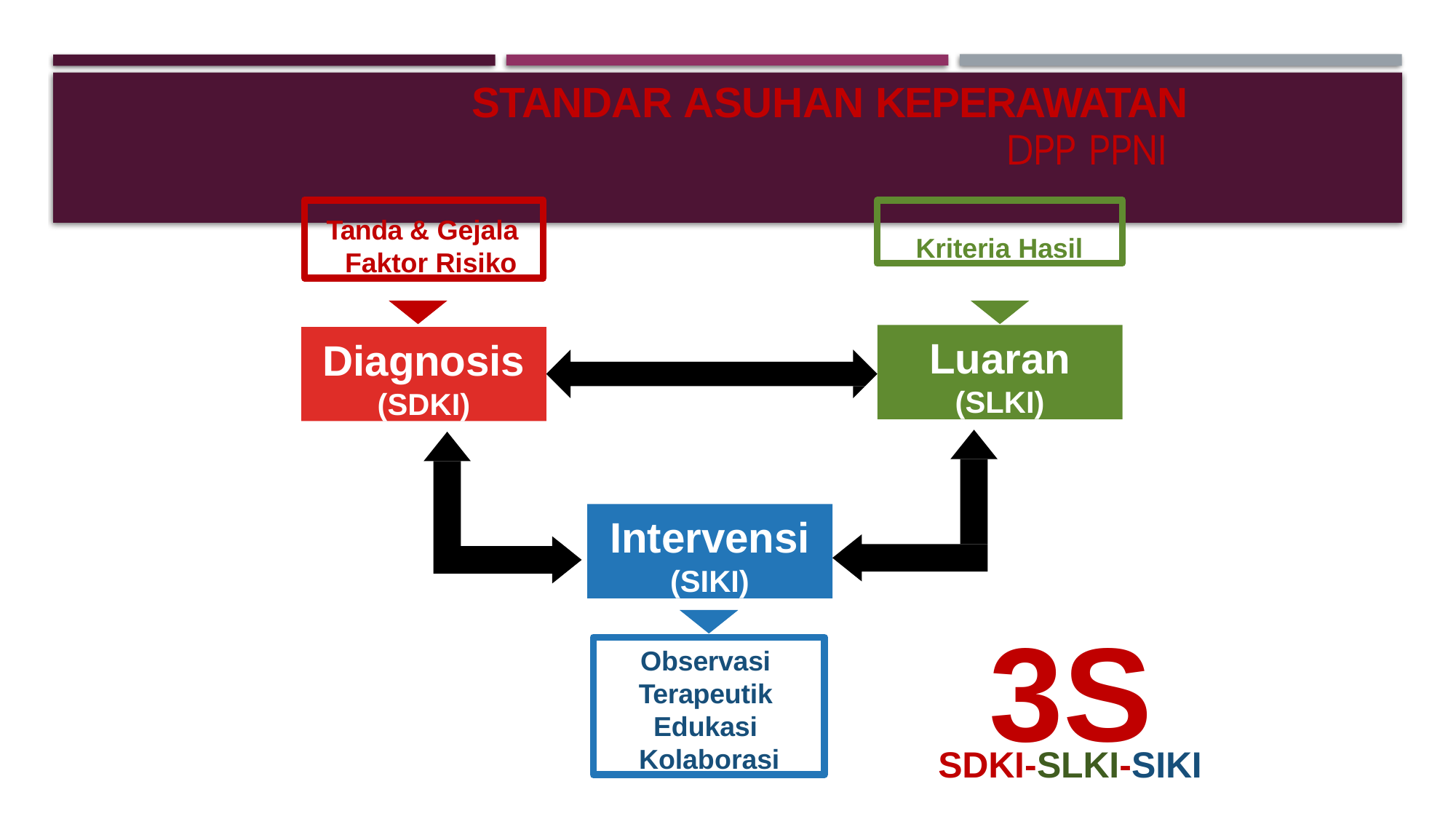

STANDAR ASUHAN KEPERAWATAN
# DPP PPNI
Tanda & Gejala  Faktor Risiko

Kriteria Hasil

Luaran
(SLKI)
Diagnosis
(SDKI)

Intervensi
(SIKI)
3S

Observasi  Terapeutik  Edukasi  Kolaborasi
SDKI-SLKI-SIKI